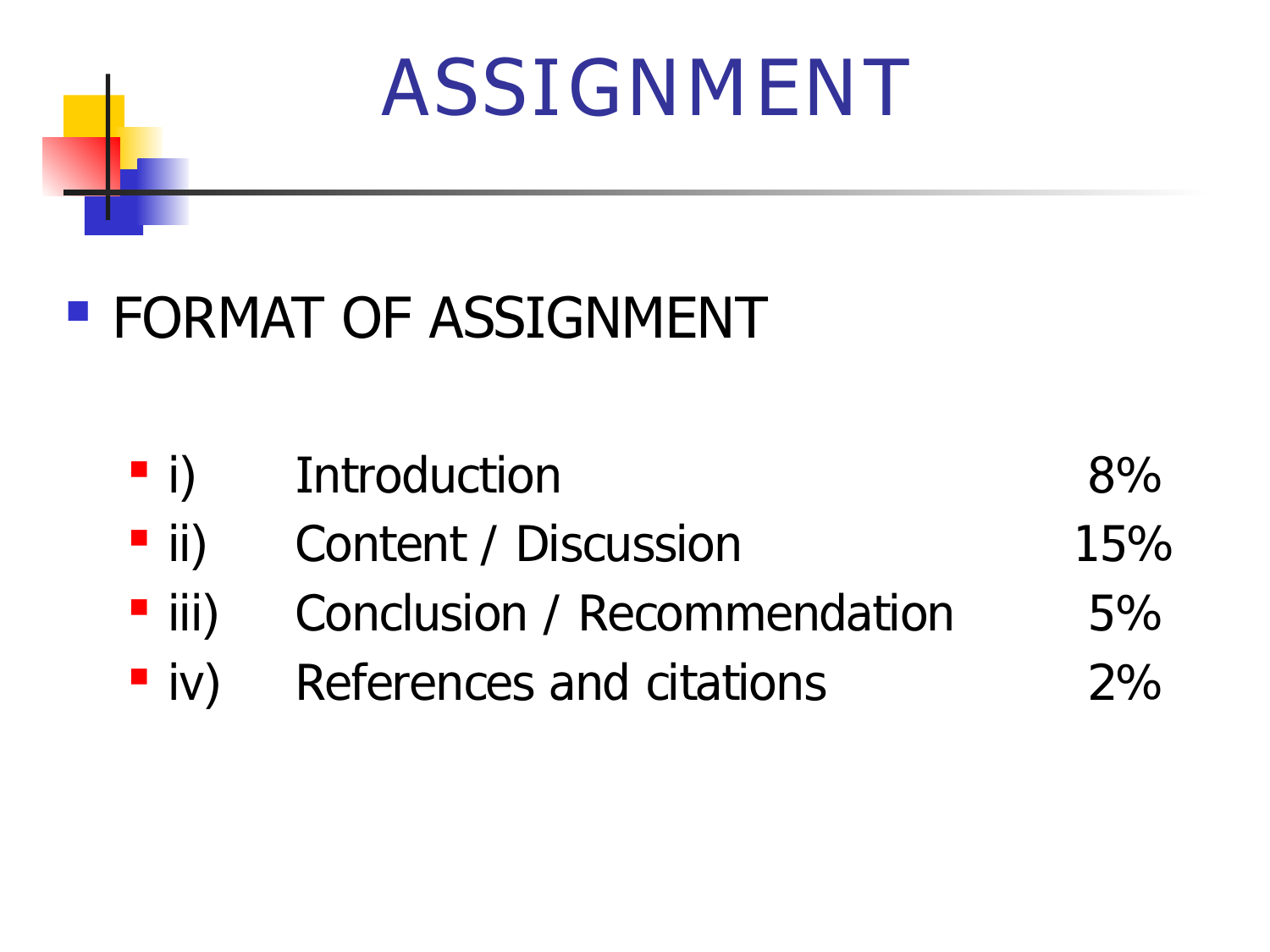

# ASSIGNMENT
FORMAT OF ASSIGNMENT

i)	Introduction				  8%
ii)	Content / Discussion			 15%
iii)	Conclusion / Recommendation	  5%
iv)	References and citations             	  2%